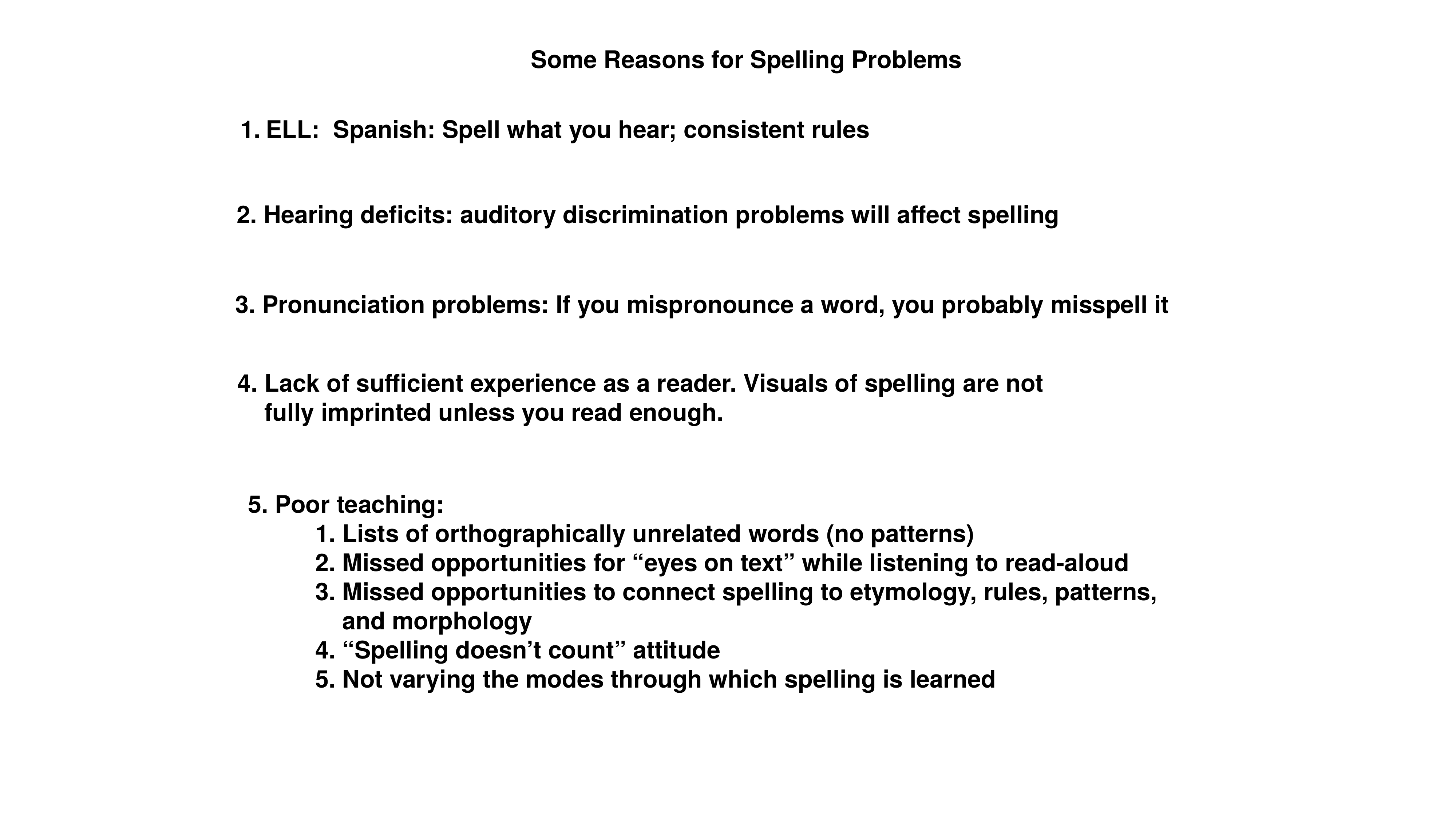

Some Reasons for Spelling Problems
ELL:  Spanish: Spell what you hear; consistent rules

2. Hearing deficits: auditory discrimination problems will affect spelling
3. Pronunciation problems: If you mispronounce a word, you probably misspell it
4. Lack of sufficient experience as a reader. Visuals of spelling are not
    fully imprinted unless you read enough.
5. Poor teaching:
          1. Lists of orthographically unrelated words (no patterns)
          2. Missed opportunities for “eyes on text” while listening to read-aloud
          3. Missed opportunities to connect spelling to etymology, rules, patterns,
              and morphology
          4. “Spelling doesn’t count” attitude
          5. Not varying the modes through which spelling is learned